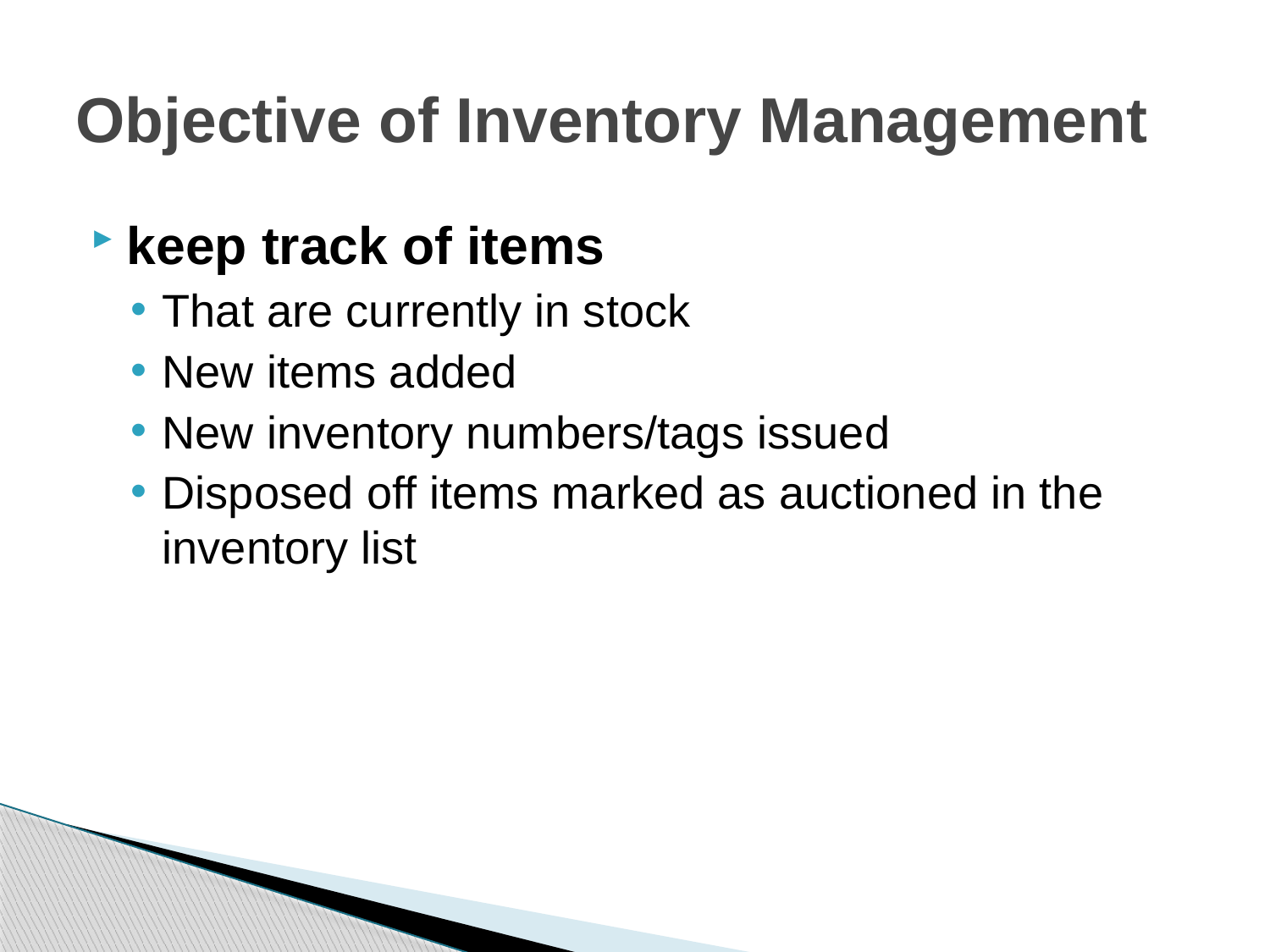

# Objective of Inventory Management
keep track of items
That are currently in stock
New items added
New inventory numbers/tags issued
Disposed off items marked as auctioned in the inventory list